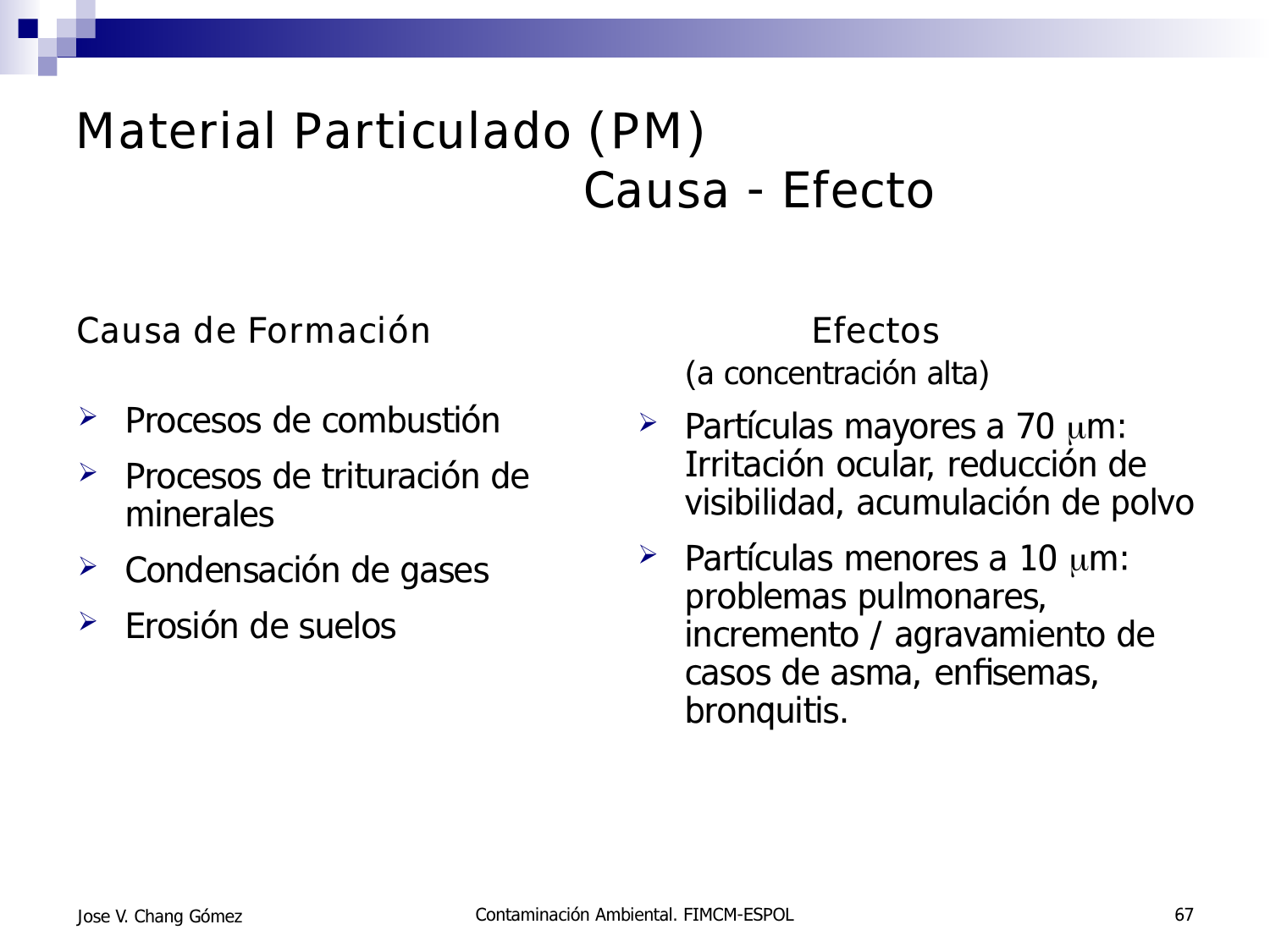

# Material Particulado (PM) Causa - Efecto
Causa de Formación

Procesos de combustión
Procesos de trituración de minerales
Condensación de gases
Erosión de suelos

		Efectos
	(a concentración alta)
Partículas mayores a 70 μm:  Irritación ocular, reducción de visibilidad, acumulación de polvo
Partículas menores a 10 μm:  problemas pulmonares, incremento / agravamiento de casos de asma, enfisemas, bronquitis.

Jose V. Chang Gómez
Contaminación Ambiental. FIMCM-ESPOL
67